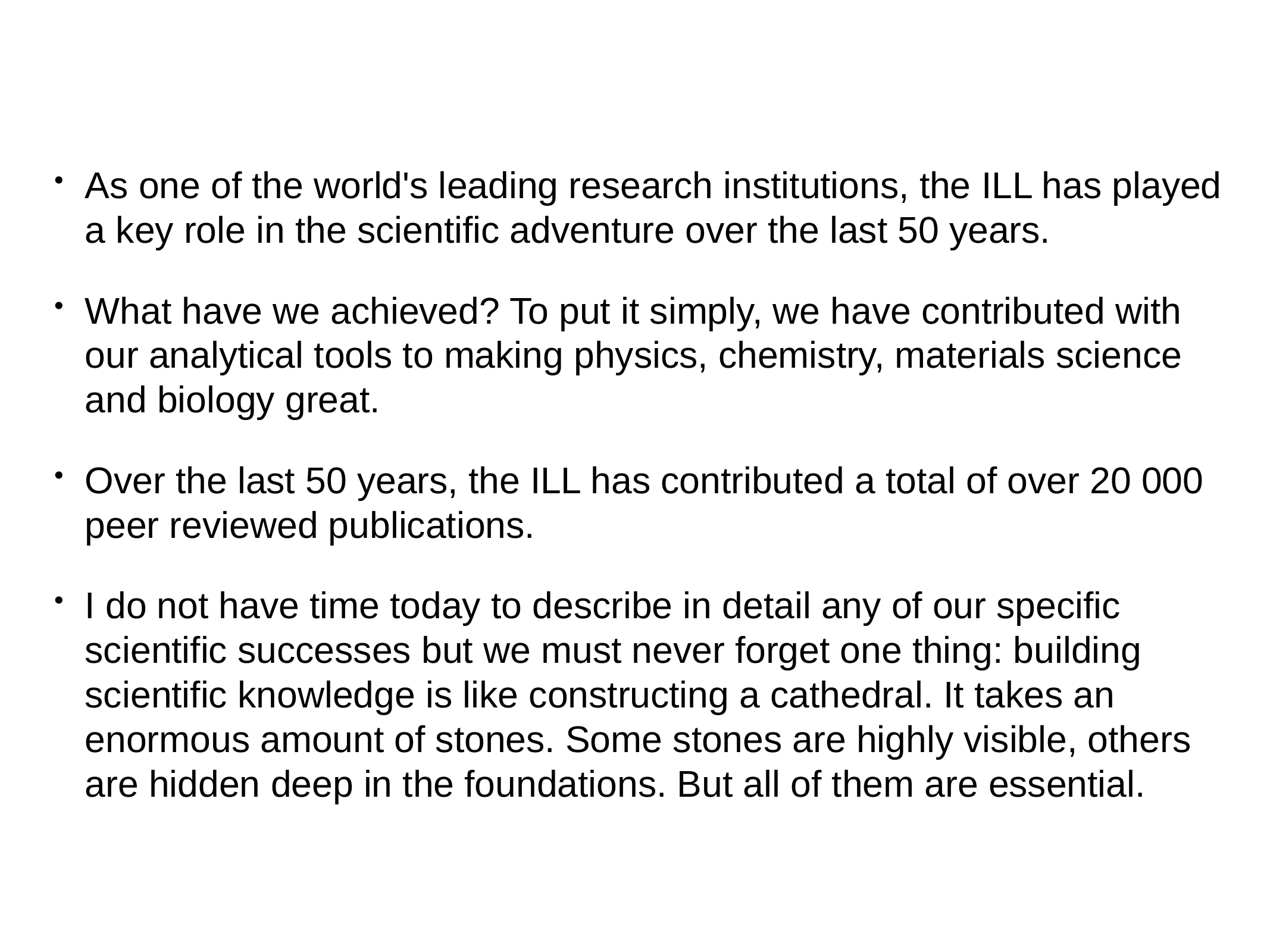

As one of the world's leading research institutions, the ILL has played a key role in the scientific adventure over the last 50 years.
What have we achieved? To put it simply, we have contributed with our analytical tools to making physics, chemistry, materials science and biology great.
Over the last 50 years, the ILL has contributed a total of over 20 000 peer reviewed publications.
I do not have time today to describe in detail any of our specific scientific successes but we must never forget one thing: building scientific knowledge is like constructing a cathedral. It takes an enormous amount of stones. Some stones are highly visible, others are hidden deep in the foundations. But all of them are essential.